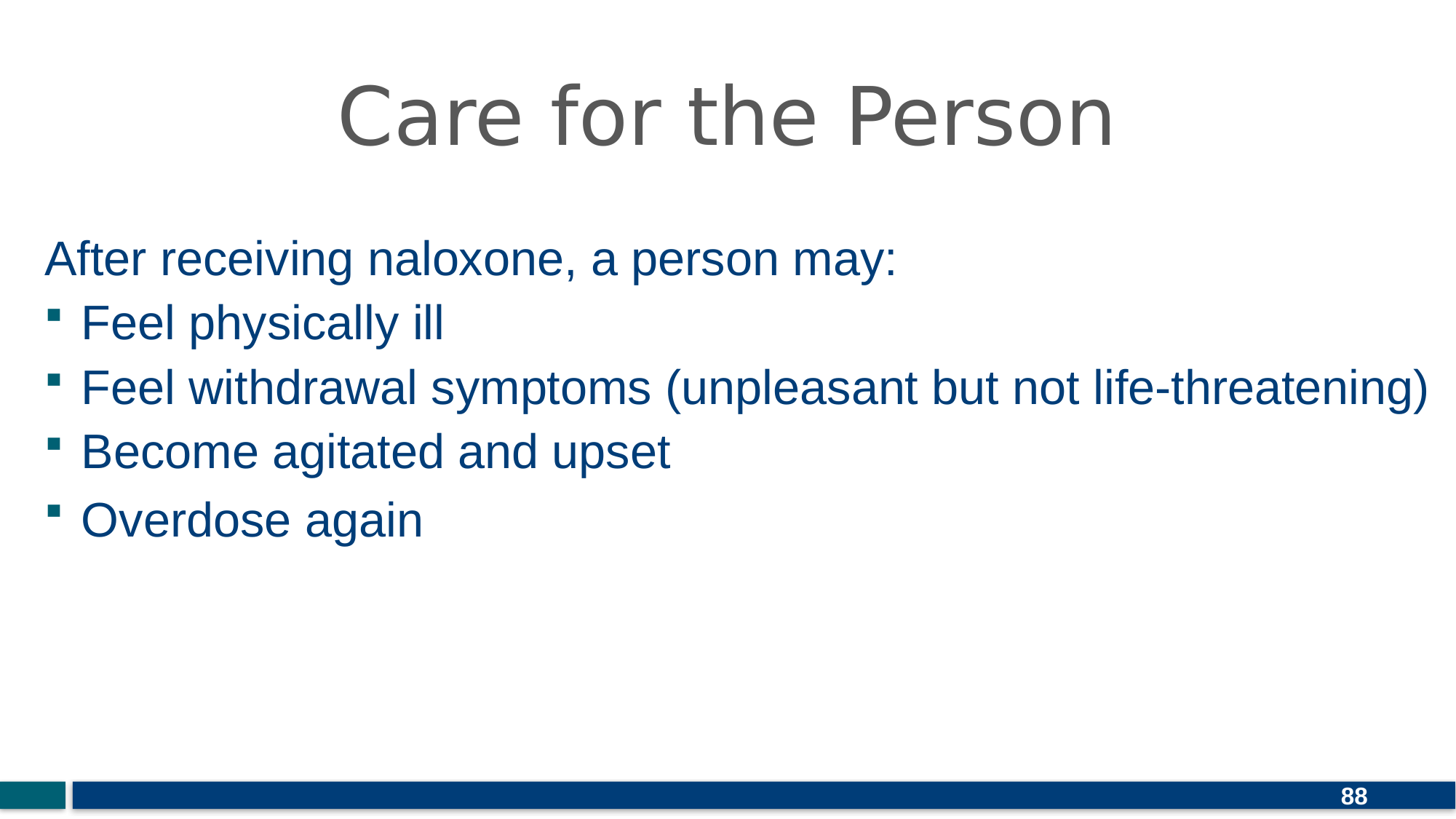

# Care for the Person
After receiving naloxone, a person may:
Feel physically ill
Feel withdrawal symptoms (unpleasant but not life‐threatening)
Become agitated and upset
Overdose again